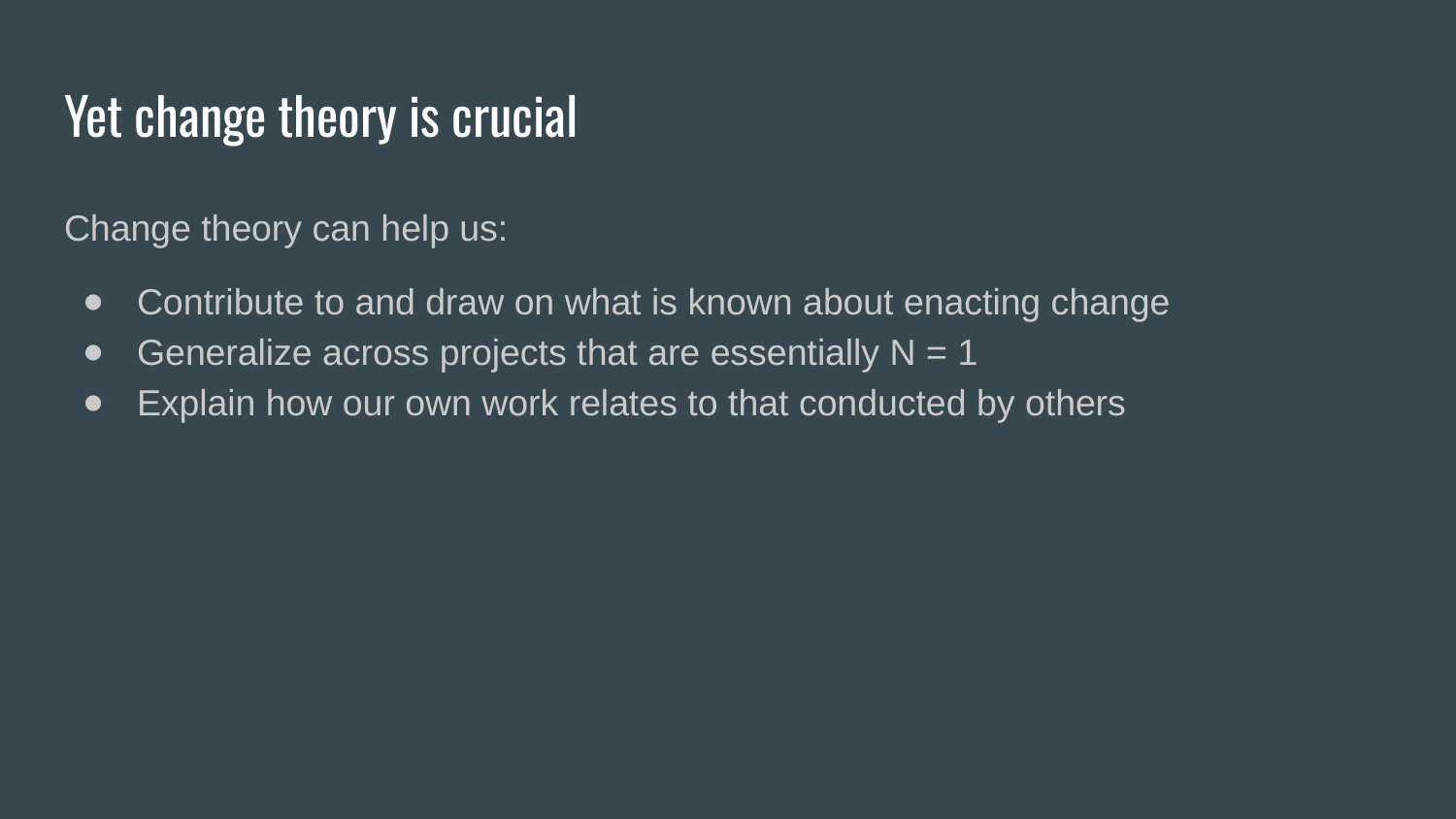

# Yet change theory is crucial
Change theory can help us:
Contribute to and draw on what is known about enacting change
Generalize across projects that are essentially N = 1
Explain how our own work relates to that conducted by others